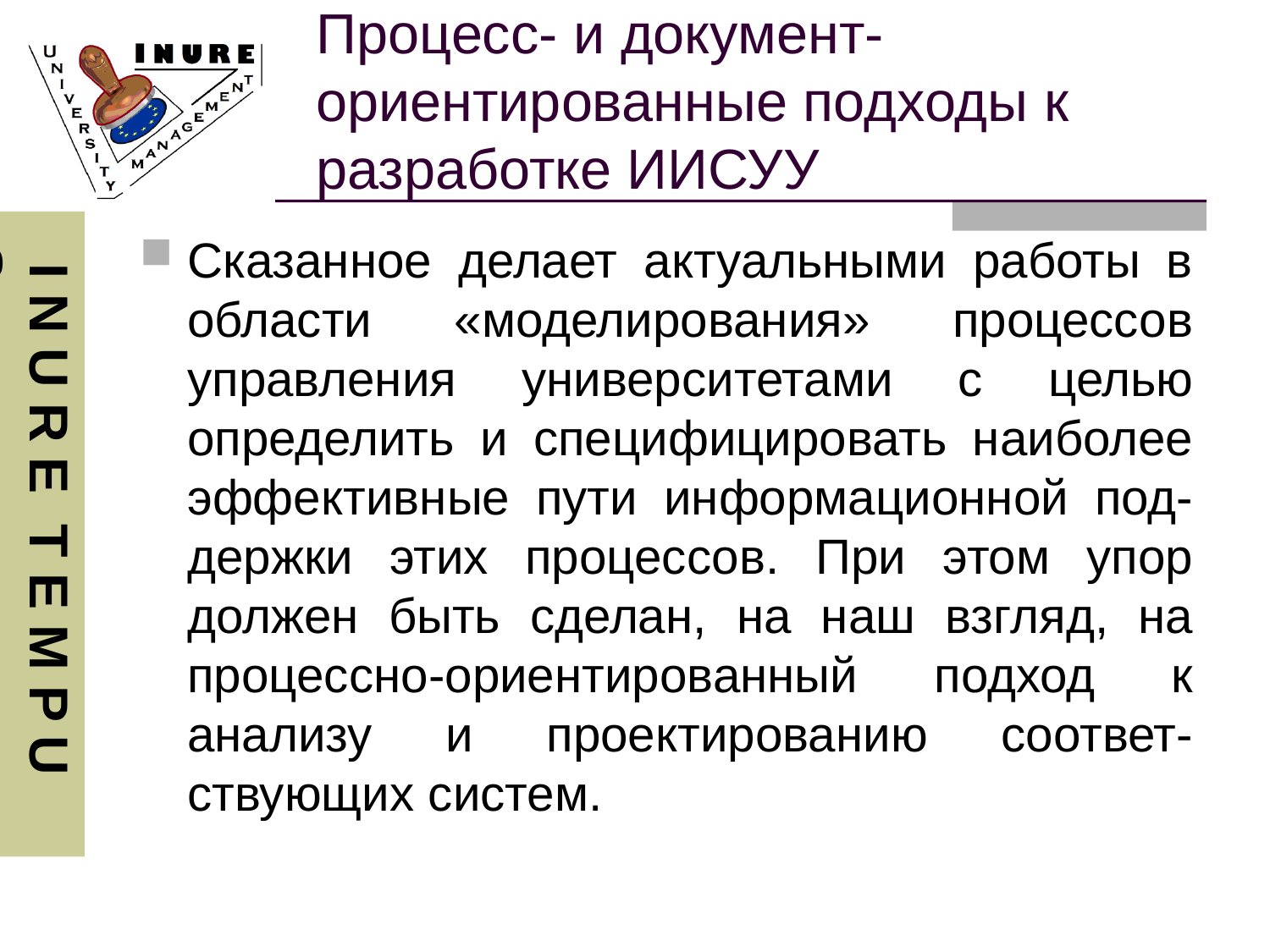

# Процесс- и документ-ориентированные подходы к разработке ИИСУУ
Сказанное делает актуальными работы в области «моделирования» процессов управления университетами с целью определить и специфицировать наиболее эффективные пути информационной под-держки этих процессов. При этом упор должен быть сделан, на наш взгляд, на процессно-ориентированный подход к анализу и проектированию соответ-ствующих систем.